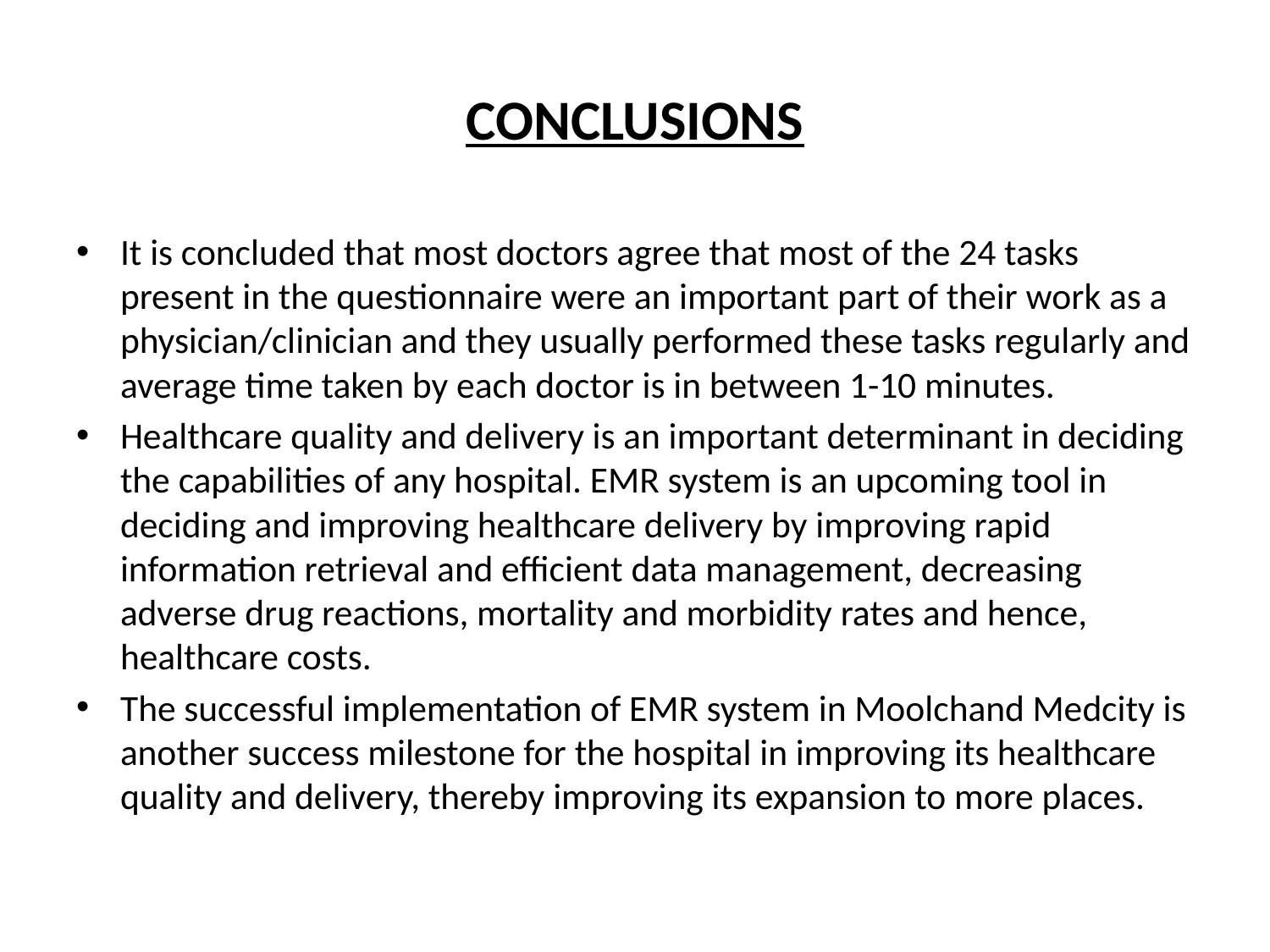

# CONCLUSIONS
It is concluded that most doctors agree that most of the 24 tasks present in the questionnaire were an important part of their work as a physician/clinician and they usually performed these tasks regularly and average time taken by each doctor is in between 1-10 minutes.
Healthcare quality and delivery is an important determinant in deciding the capabilities of any hospital. EMR system is an upcoming tool in deciding and improving healthcare delivery by improving rapid information retrieval and efficient data management, decreasing adverse drug reactions, mortality and morbidity rates and hence, healthcare costs.
The successful implementation of EMR system in Moolchand Medcity is another success milestone for the hospital in improving its healthcare quality and delivery, thereby improving its expansion to more places.